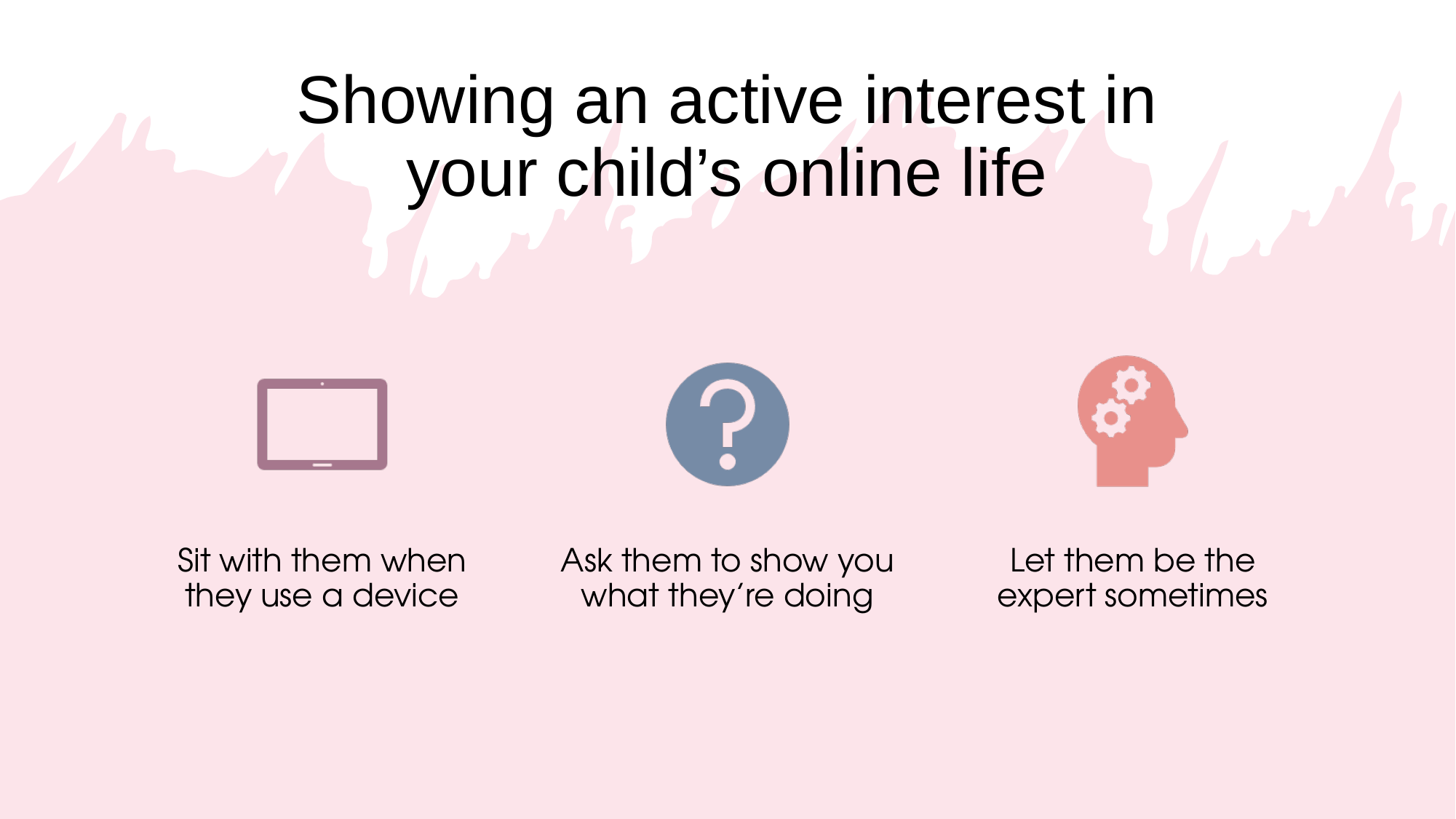

# Showing an active interest in your child’s online life

Sit with them when they use a device
Ask them to show you what they’re doing
Let them be the expert sometimes